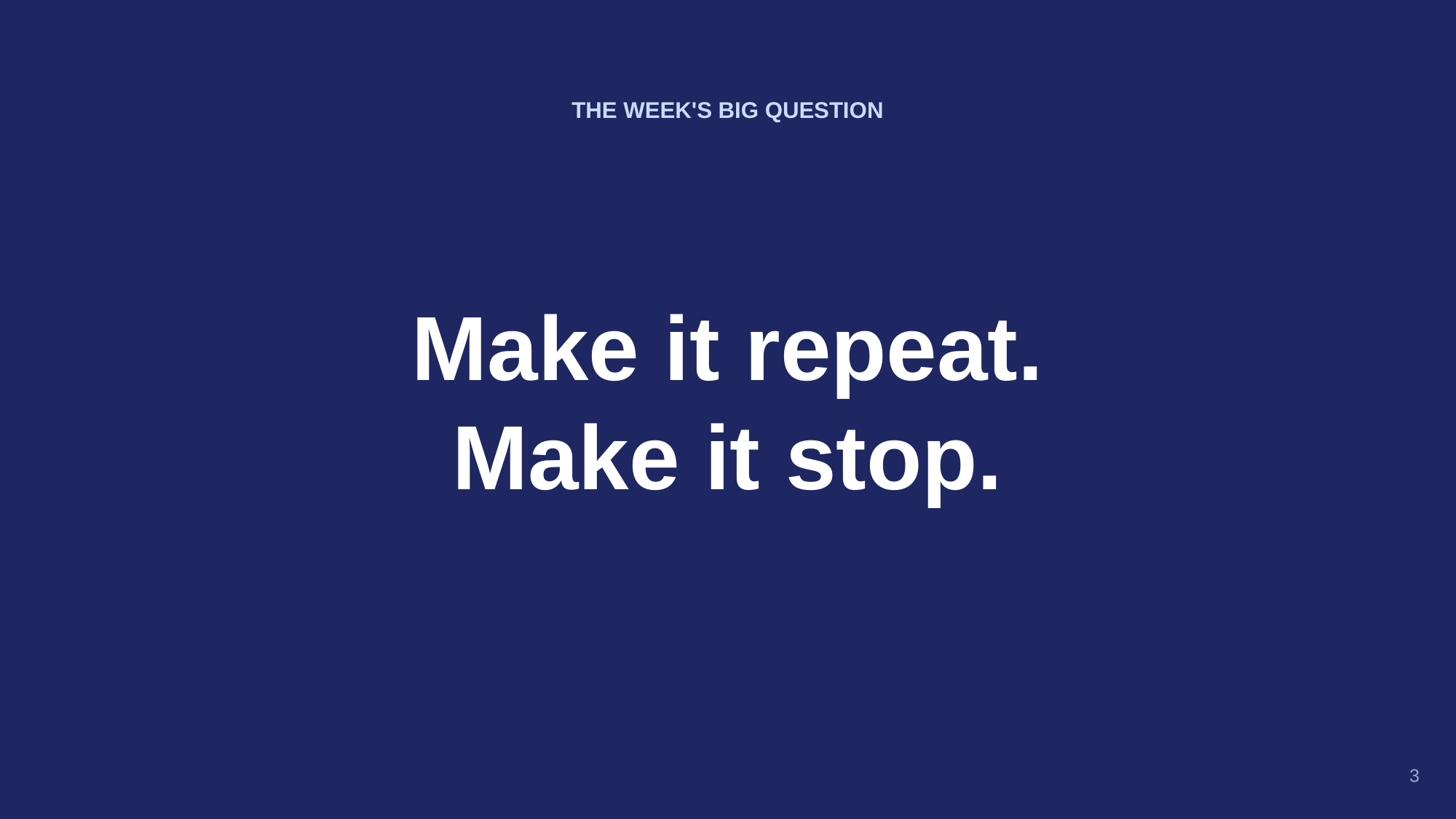

THE WEEK'S BIG QUESTION
Make it repeat.
Make it stop.
3